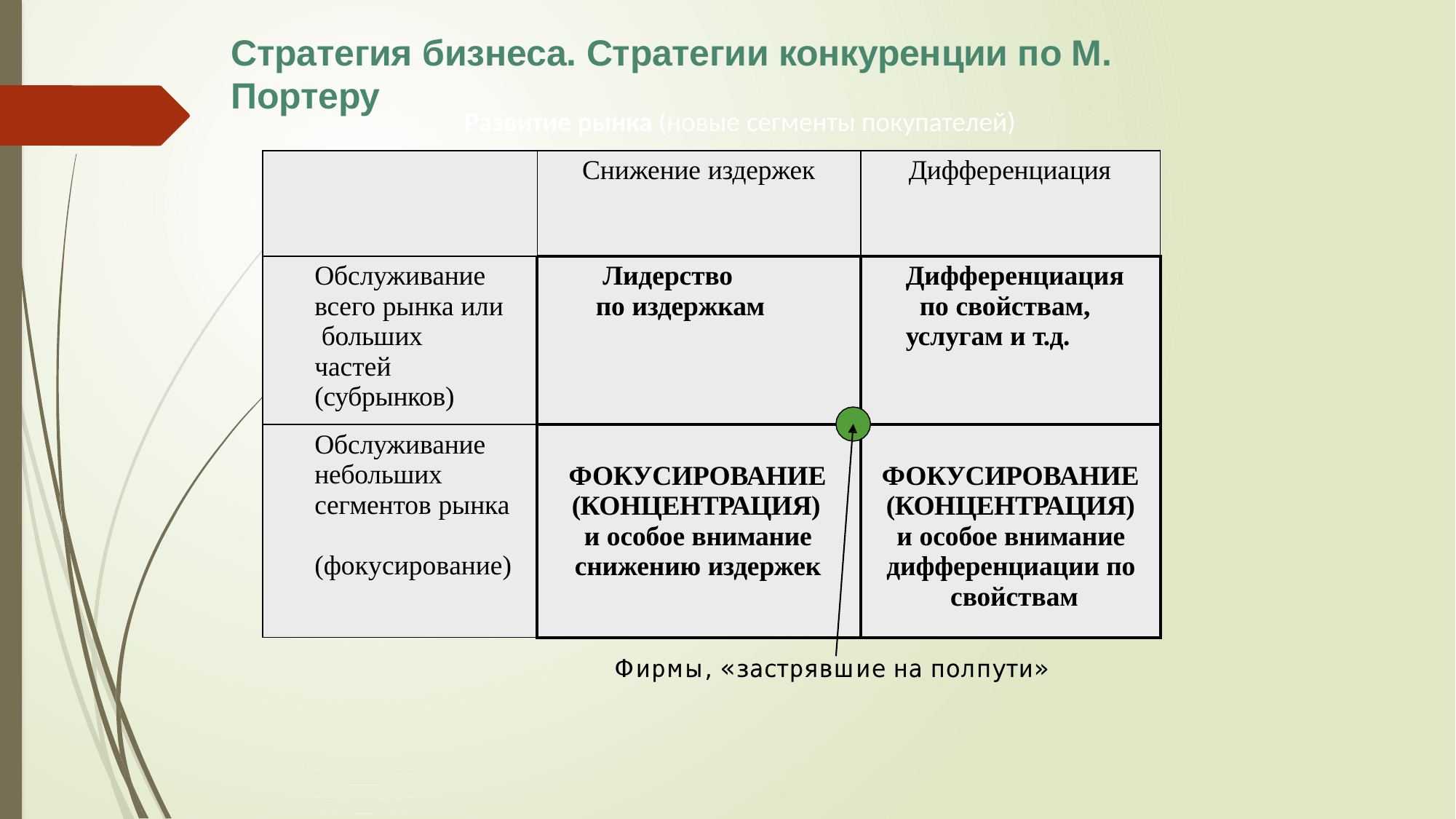

# Стратегия бизнеса. Стратегии конкуренции по М. Портеру
Развитие рынка (новые сегменты покупателей)
|  | Снижение издержек | Дифференциация |
| --- | --- | --- |
| Обслуживание всего рынка или больших частей (субрынков) | Лидерство по издержкам | Дифференциация по свойствам, услугам и т.д. |
| Обслуживание небольших сегментов рынка (фокусирование) | ФОКУСИРОВАНИЕ (КОНЦЕНТРАЦИЯ) и особое внимание снижению издержек | ФОКУСИРОВАНИЕ (КОНЦЕНТРАЦИЯ) и особое внимание дифференциации по свойствам |

Фирмы, «застрявшие на полпути»